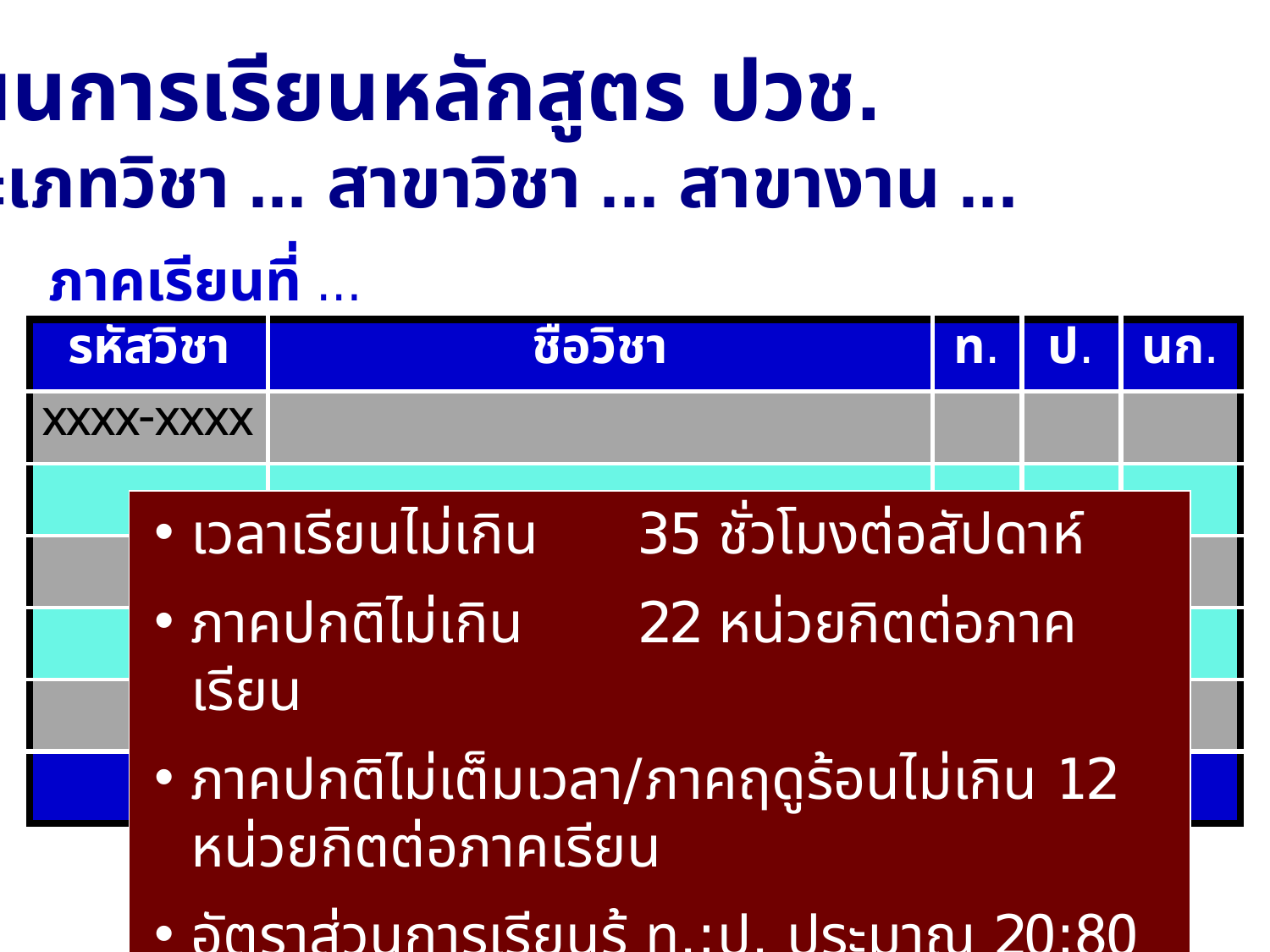

แผนการเรียนหลักสูตร ปวช.
ประเภทวิชา ... สาขาวิชา ... สาขางาน ...
ภาคเรียนที่ ...
| รหัสวิชา | ชื่อวิชา | ท. | ป. | นก. |
| --- | --- | --- | --- | --- |
| xxxx-xxxx |  |  |  |  |
|  |  |  |  |  |
|  |  |  |  |  |
|  |  |  |  |  |
|  |  |  |  |  |
|  | รวม |  |  |  |
เวลาเรียนไม่เกิน 	35 ชั่วโมงต่อสัปดาห์
ภาคปกติไม่เกิน 	22 หน่วยกิตต่อภาคเรียน
ภาคปกติไม่เต็มเวลา/ภาคฤดูร้อนไม่เกิน 12 หน่วยกิตต่อภาคเรียน
อัตราส่วนการเรียนรู้ ท.:ป. ประมาณ 20:80